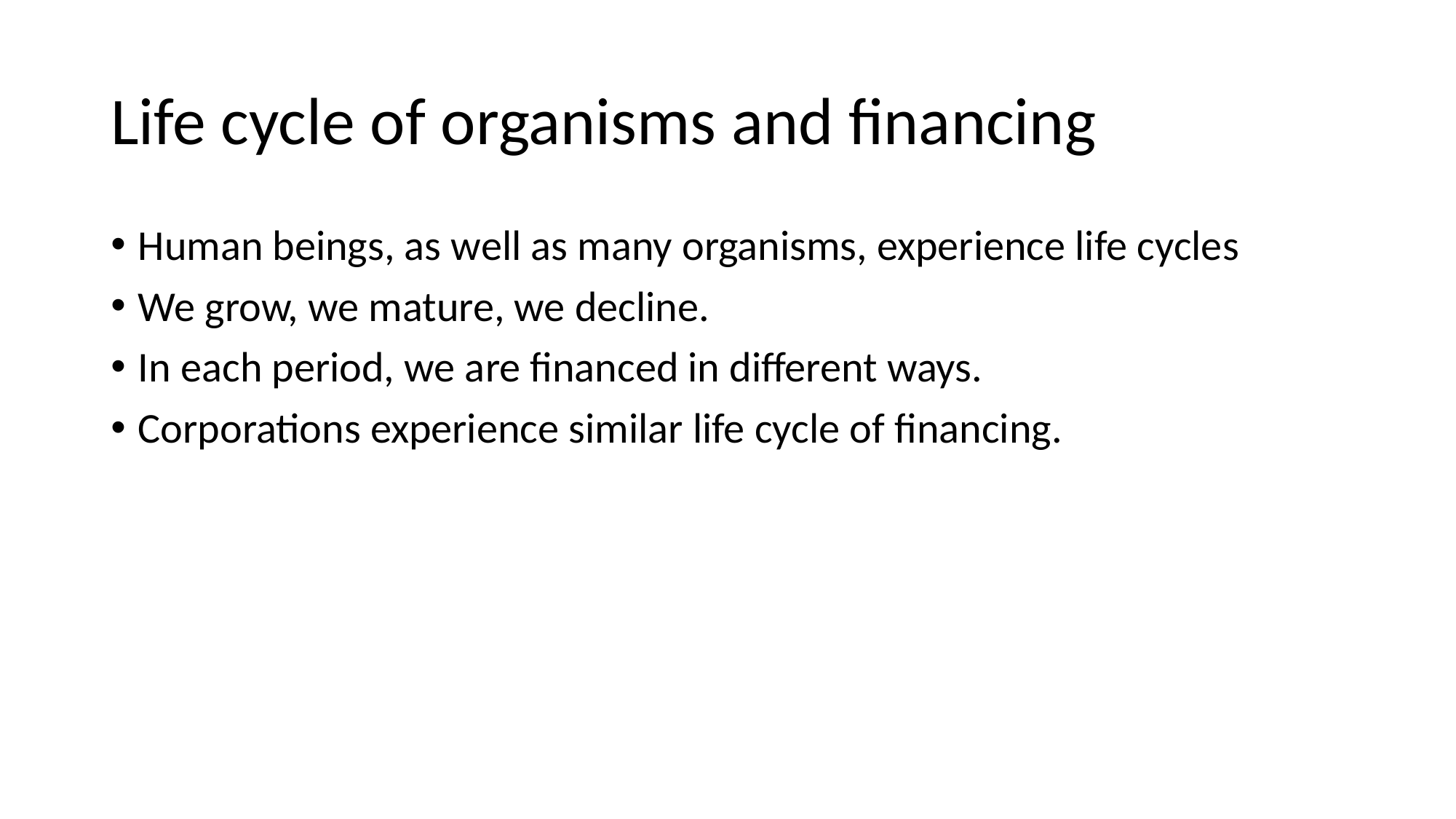

# Life cycle of organisms and financing
Human beings, as well as many organisms, experience life cycles
We grow, we mature, we decline.
In each period, we are financed in different ways.
Corporations experience similar life cycle of financing.